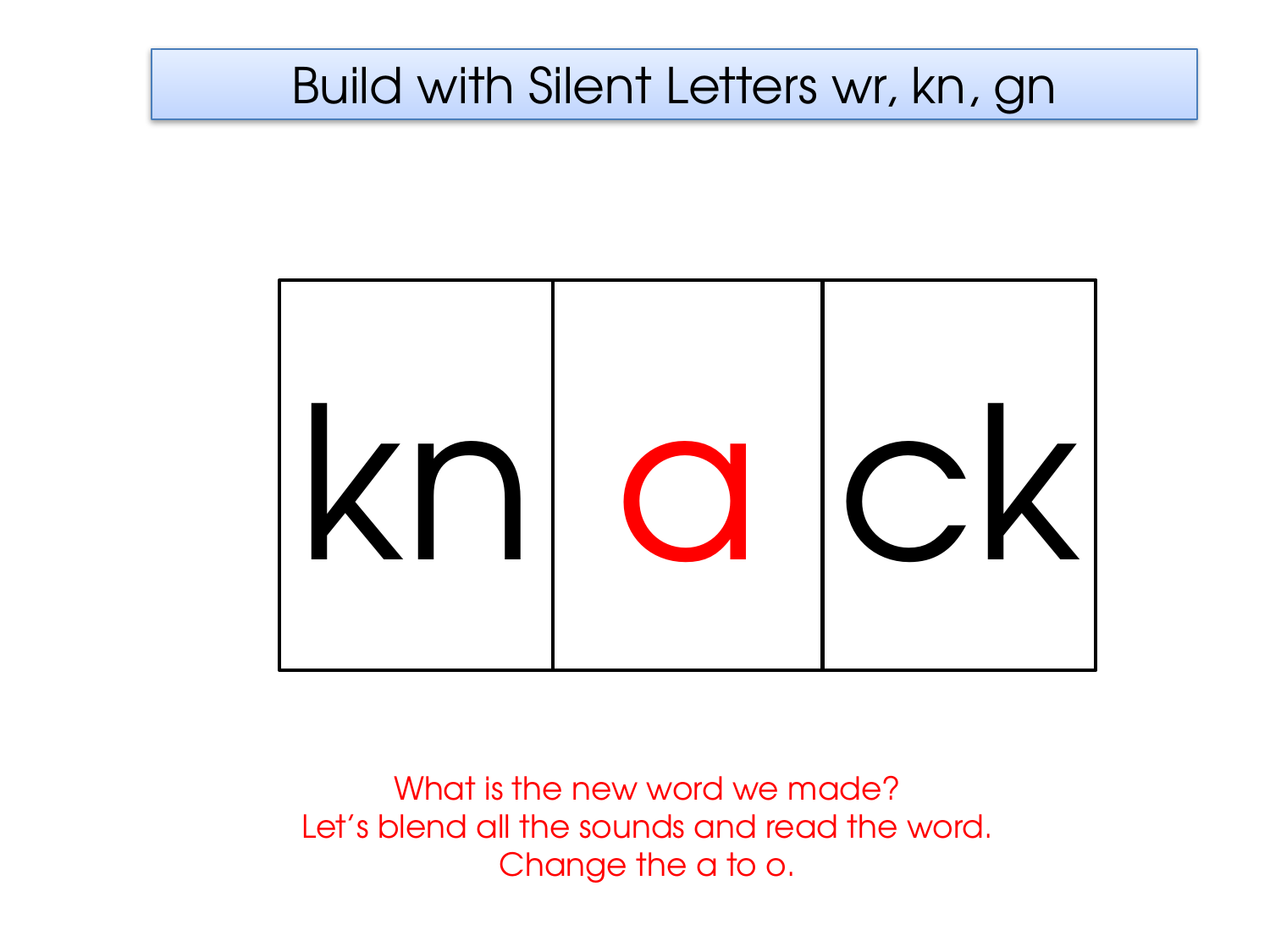

Build with Silent Letters wr, kn, gn
kn
a
ck
What is the new word we made?
Let’s blend all the sounds and read the word.
Change the a to o.